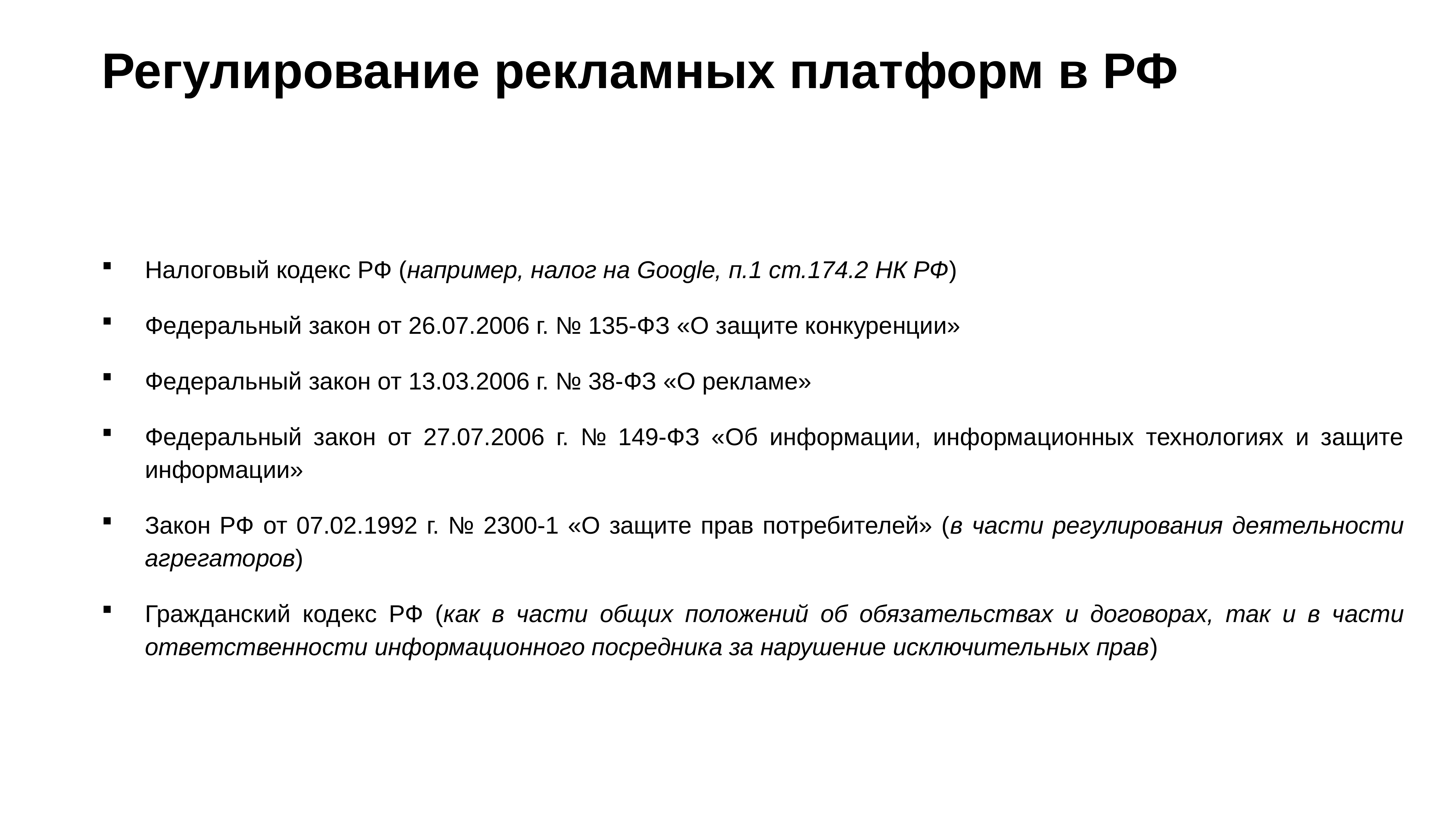

Регулирование рекламных платформ в РФ
Налоговый кодекс РФ (например, налог на Google, п.1 ст.174.2 НК РФ)
Федеральный закон от 26.07.2006 г. № 135-ФЗ «О защите конкуренции»
Федеральный закон от 13.03.2006 г. № 38-ФЗ «О рекламе»
Федеральный закон от 27.07.2006 г. № 149-ФЗ «Об информации, информационных технологиях и защите информации»
Закон РФ от 07.02.1992 г. № 2300-1 «О защите прав потребителей» (в части регулирования деятельности агрегаторов)
Гражданский кодекс РФ (как в части общих положений об обязательствах и договорах, так и в части ответственности информационного посредника за нарушение исключительных прав)